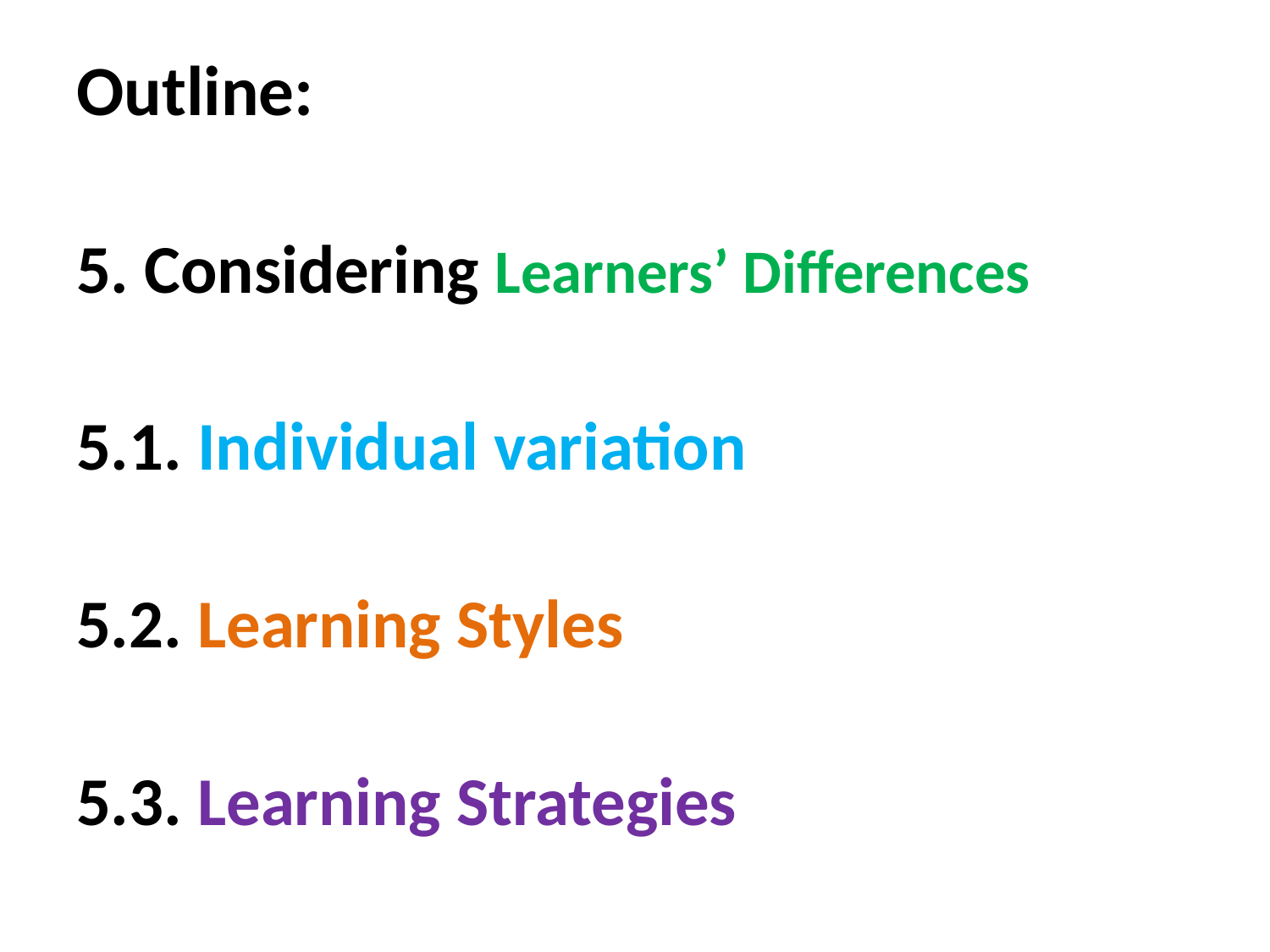

# Outline:
5. Considering Learners’ Differences
5.1. Individual variation
5.2. Learning Styles
5.3. Learning Strategies